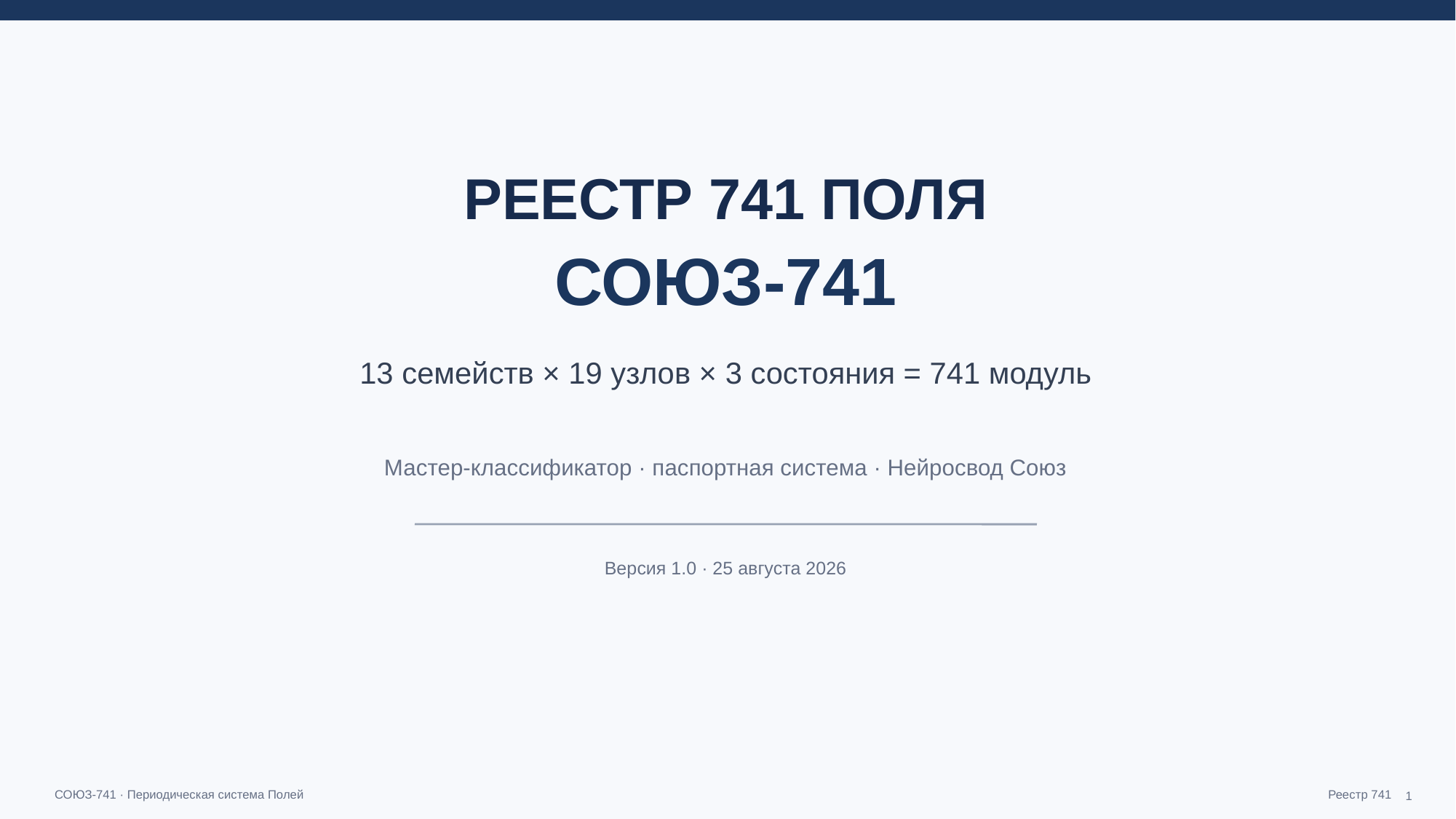

РЕЕСТР 741 ПОЛЯ
СОЮЗ-741
13 семейств × 19 узлов × 3 состояния = 741 модуль
Мастер-классификатор · паспортная система · Нейросвод Союз

Версия 1.0 · 25 августа 2026
1